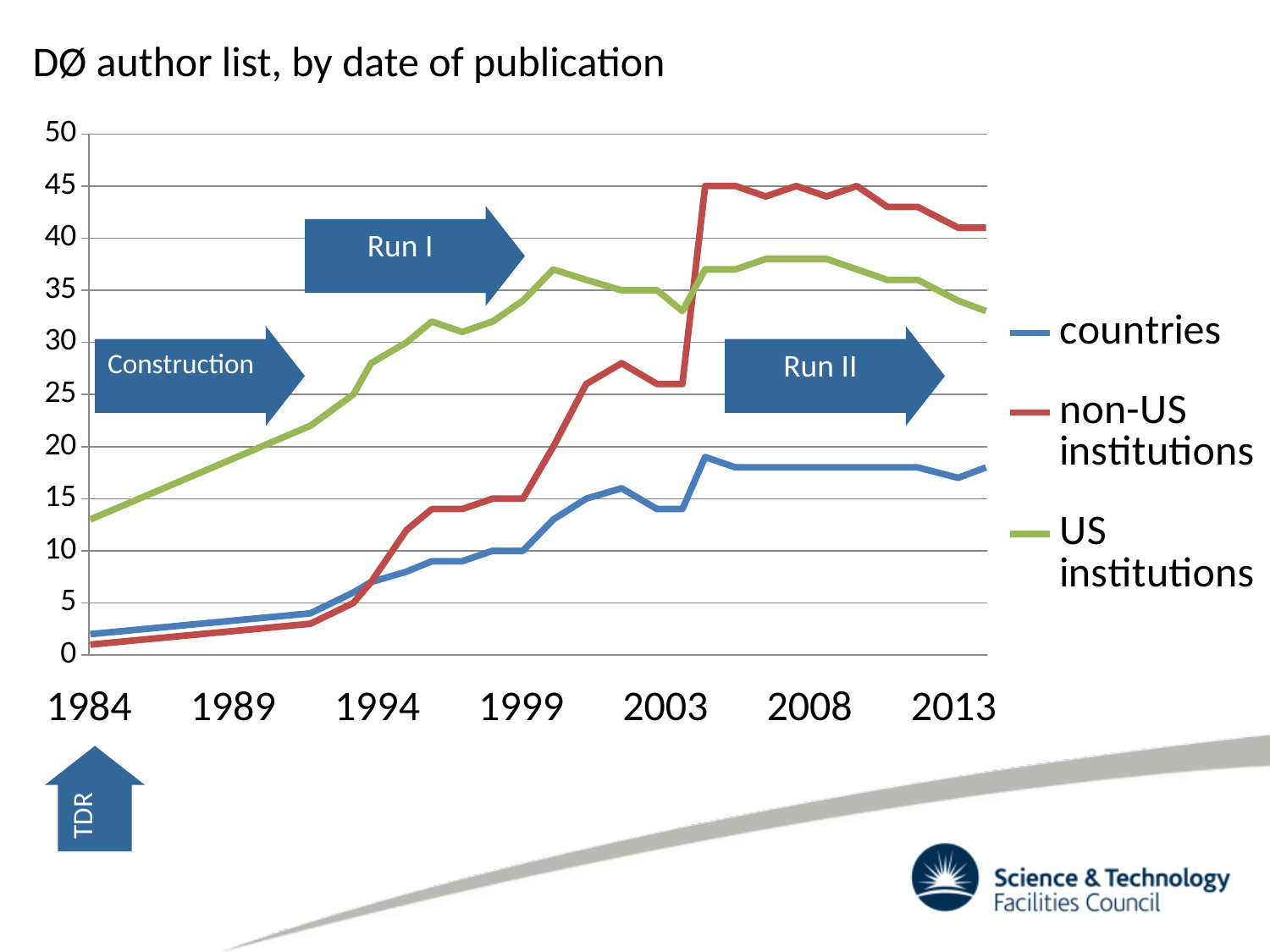

DØ author list, by date of publication

### Chart

| Category | countries | non-US institutions | US institutions |
|---|---|---|---|
| 41730.0 | 18.0 | 41.0 | 33.0 |
| 41395.0 | 17.0 | 41.0 | 34.0 |
| 40909.0 | 18.0 | 43.0 | 36.0 |
| 40544.0 | 18.0 | 43.0 | 36.0 |
| 40179.0 | 18.0 | 45.0 | 37.0 |
| 39814.0 | 18.0 | 44.0 | 38.0 |
| 39448.0 | 18.0 | 45.0 | 38.0 |
| 39083.0 | 18.0 | 44.0 | 38.0 |
| 38718.0 | 18.0 | 45.0 | 37.0 |
| 38353.0 | 19.0 | 45.0 | 37.0 |
| 38078.0 | 14.0 | 26.0 | 33.0 |
| 37773.0 | 14.0 | 26.0 | 35.0 |
| 37347.0 | 16.0 | 28.0 | 35.0 |
| 36923.0 | 15.0 | 26.0 | 36.0 |
| 36526.0 | 13.0 | 20.0 | 37.0 |
| 36161.0 | 10.0 | 15.0 | 34.0 |
| 35796.0 | 10.0 | 15.0 | 32.0 |
| 35431.0 | 9.0 | 14.0 | 31.0 |
| 35065.0 | 9.0 | 14.0 | 32.0 |
| 34759.0 | 8.0 | 12.0 | 30.0 |
| 34335.0 | 7.0 | 7.0 | 28.0 |
| 34121.0 | 6.0 | 5.0 | 25.0 |
| 33604.0 | 4.0 | 3.0 | 22.0 |
| 30956.0 | 2.0 | 1.0 | 13.0 |
Run I
Construction
Run II
1984
1989
1994
1999
2003
2008
2013
TDR